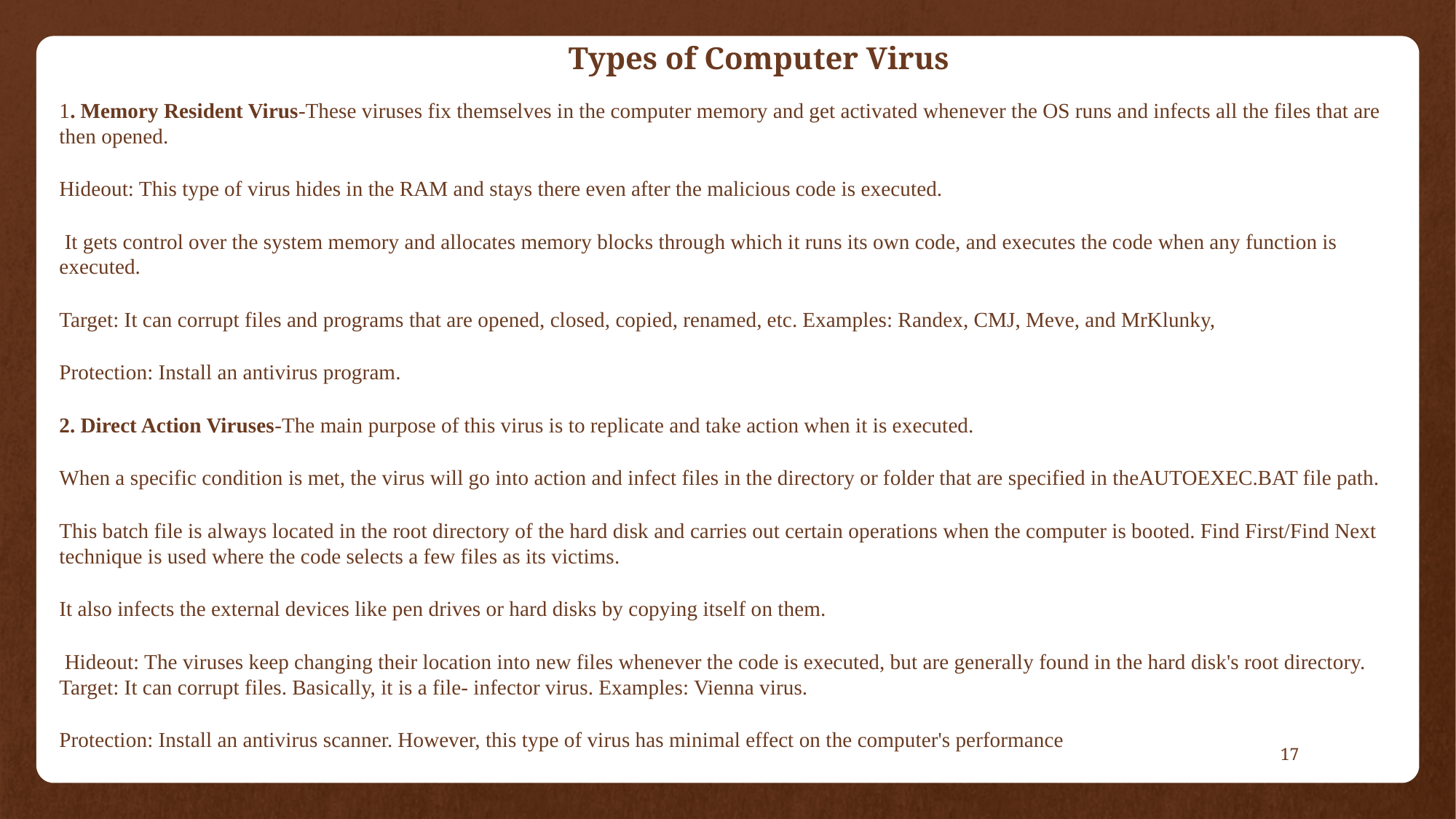

Types of Computer Virus
1. Memory Resident Virus-These viruses fix themselves in the computer memory and get activated whenever the OS runs and infects all the files that are then opened.
Hideout: This type of virus hides in the RAM and stays there even after the malicious code is executed.
 It gets control over the system memory and allocates memory blocks through which it runs its own code, and executes the code when any function is executed.
Target: It can corrupt files and programs that are opened, closed, copied, renamed, etc. Examples: Randex, CMJ, Meve, and MrKlunky,
Protection: Install an antivirus program.
2. Direct Action Viruses-The main purpose of this virus is to replicate and take action when it is executed.
When a specific condition is met, the virus will go into action and infect files in the directory or folder that are specified in theAUTOEXEC.BAT file path.
This batch file is always located in the root directory of the hard disk and carries out certain operations when the computer is booted. Find First/Find Next technique is used where the code selects a few files as its victims.
It also infects the external devices like pen drives or hard disks by copying itself on them.
 Hideout: The viruses keep changing their location into new files whenever the code is executed, but are generally found in the hard disk's root directory. Target: It can corrupt files. Basically, it is a file- infector virus. Examples: Vienna virus.
Protection: Install an antivirus scanner. However, this type of virus has minimal effect on the computer's performance
17